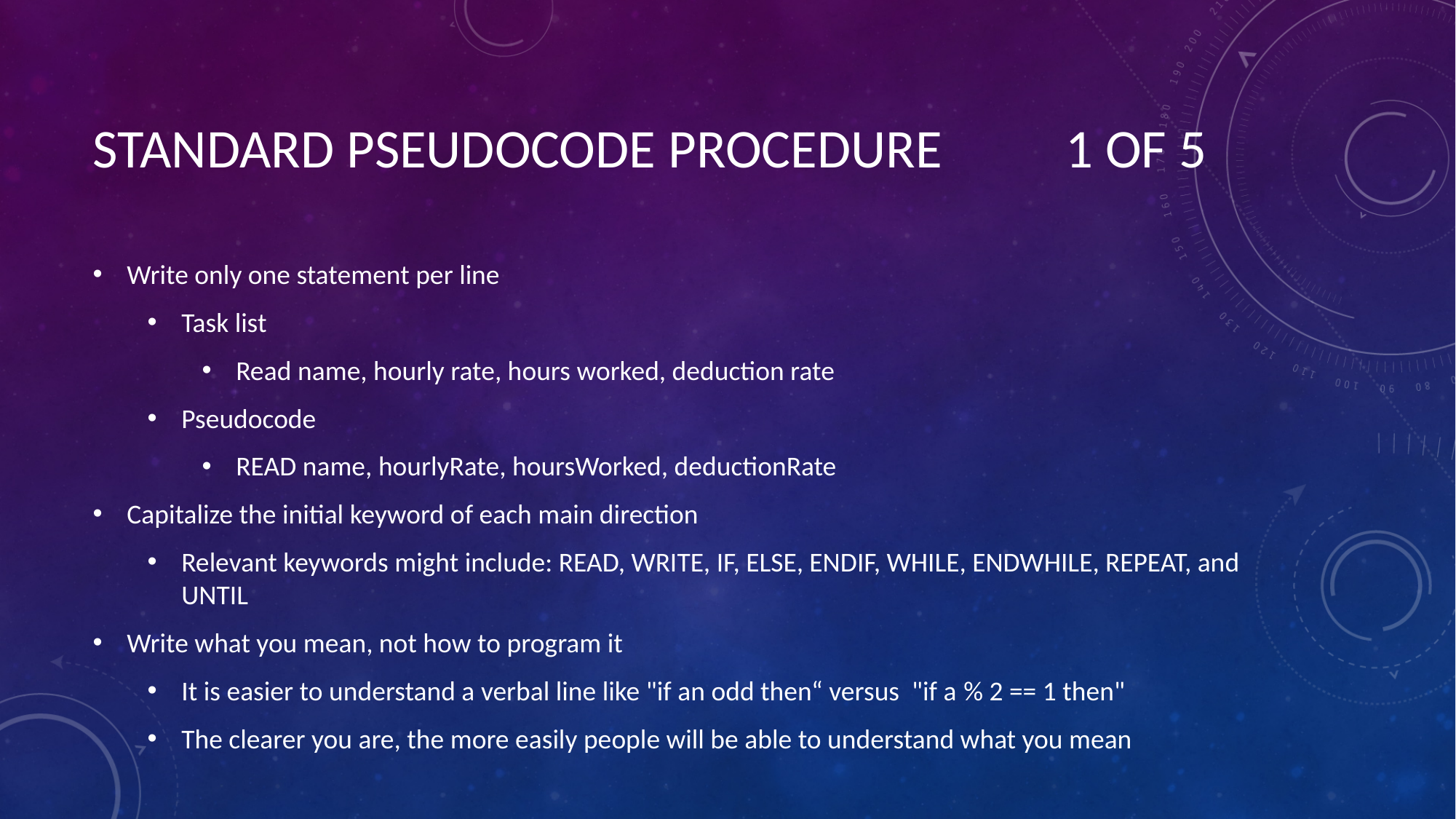

# Standard Pseudocode Procedure          1 of 5
Write only one statement per line
Task list
Read name, hourly rate, hours worked, deduction rate
Pseudocode
READ name, hourlyRate, hoursWorked, deductionRate
Capitalize the initial keyword of each main direction
Relevant keywords might include: READ, WRITE, IF, ELSE, ENDIF, WHILE, ENDWHILE, REPEAT, and UNTIL
Write what you mean, not how to program it
It is easier to understand a verbal line like "if an odd then“ versus  "if a % 2 == 1 then"
The clearer you are, the more easily people will be able to understand what you mean